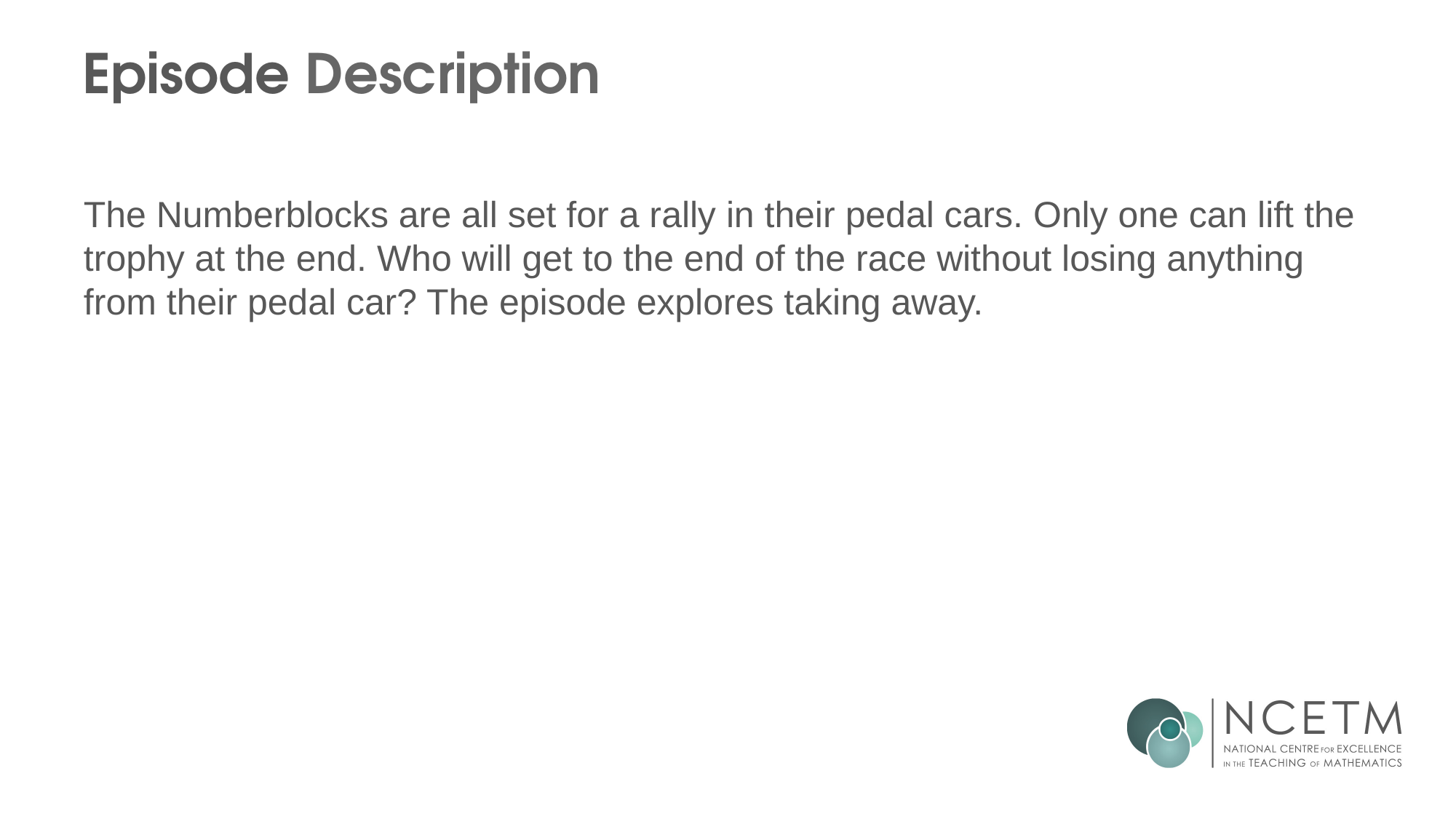

# Episode Description
The Numberblocks are all set for a rally in their pedal cars. Only one can lift the trophy at the end. Who will get to the end of the race without losing anything from their pedal car? The episode explores taking away.